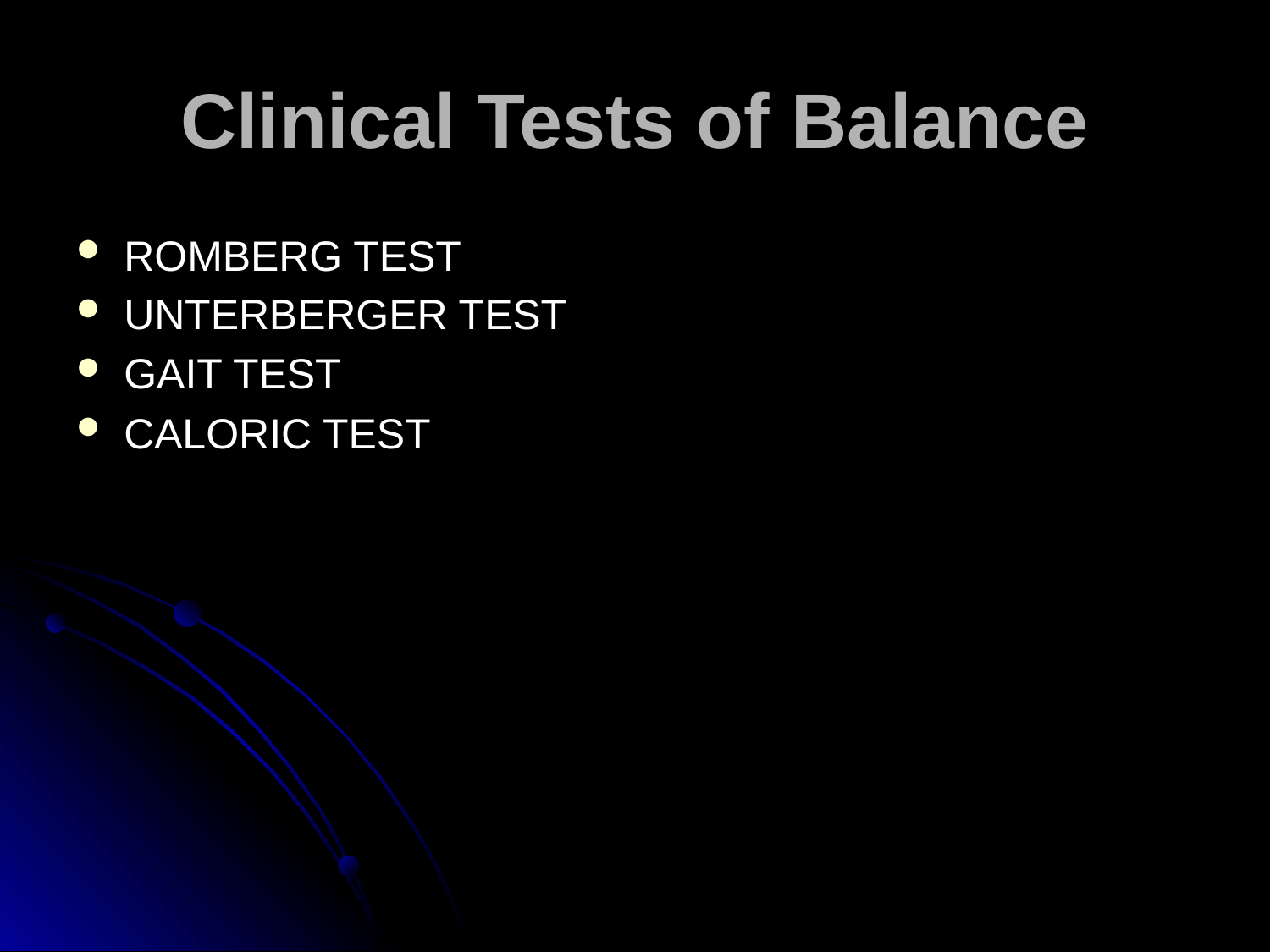

# Clinical Tests of Balance
ROMBERG TEST
UNTERBERGER TEST
GAIT TEST
CALORIC TEST